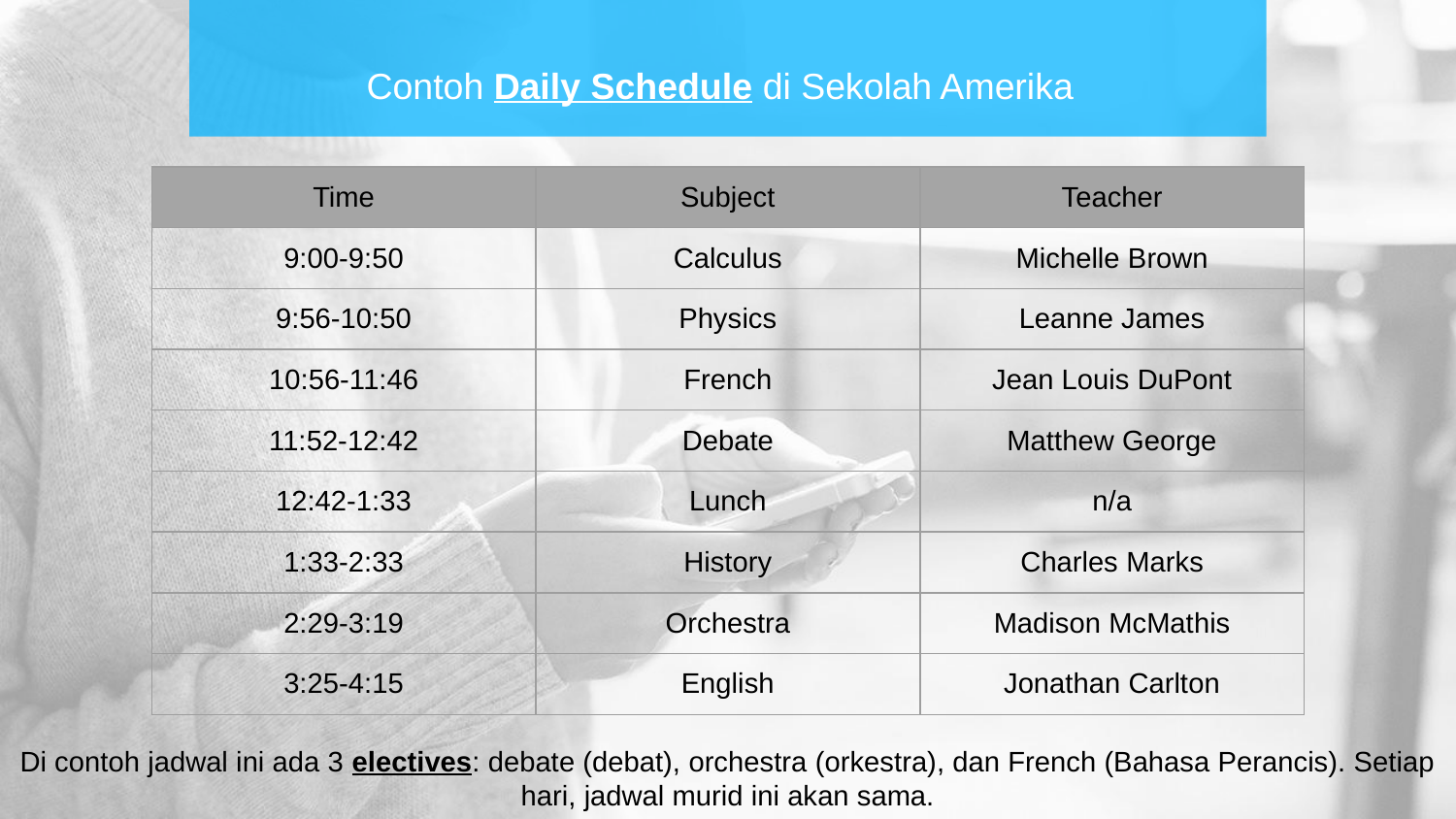

# Contoh Daily Schedule di Sekolah Amerika
| Time | Subject | Teacher |
| --- | --- | --- |
| 9:00-9:50 | Calculus | Michelle Brown |
| 9:56-10:50 | Physics | Leanne James |
| 10:56-11:46 | French | Jean Louis DuPont |
| 11:52-12:42 | Debate | Matthew George |
| 12:42-1:33 | Lunch | n/a |
| 1:33-2:33 | History | Charles Marks |
| 2:29-3:19 | Orchestra | Madison McMathis |
| 3:25-4:15 | English | Jonathan Carlton |
Di contoh jadwal ini ada 3 electives: debate (debat), orchestra (orkestra), dan French (Bahasa Perancis). Setiap hari, jadwal murid ini akan sama.